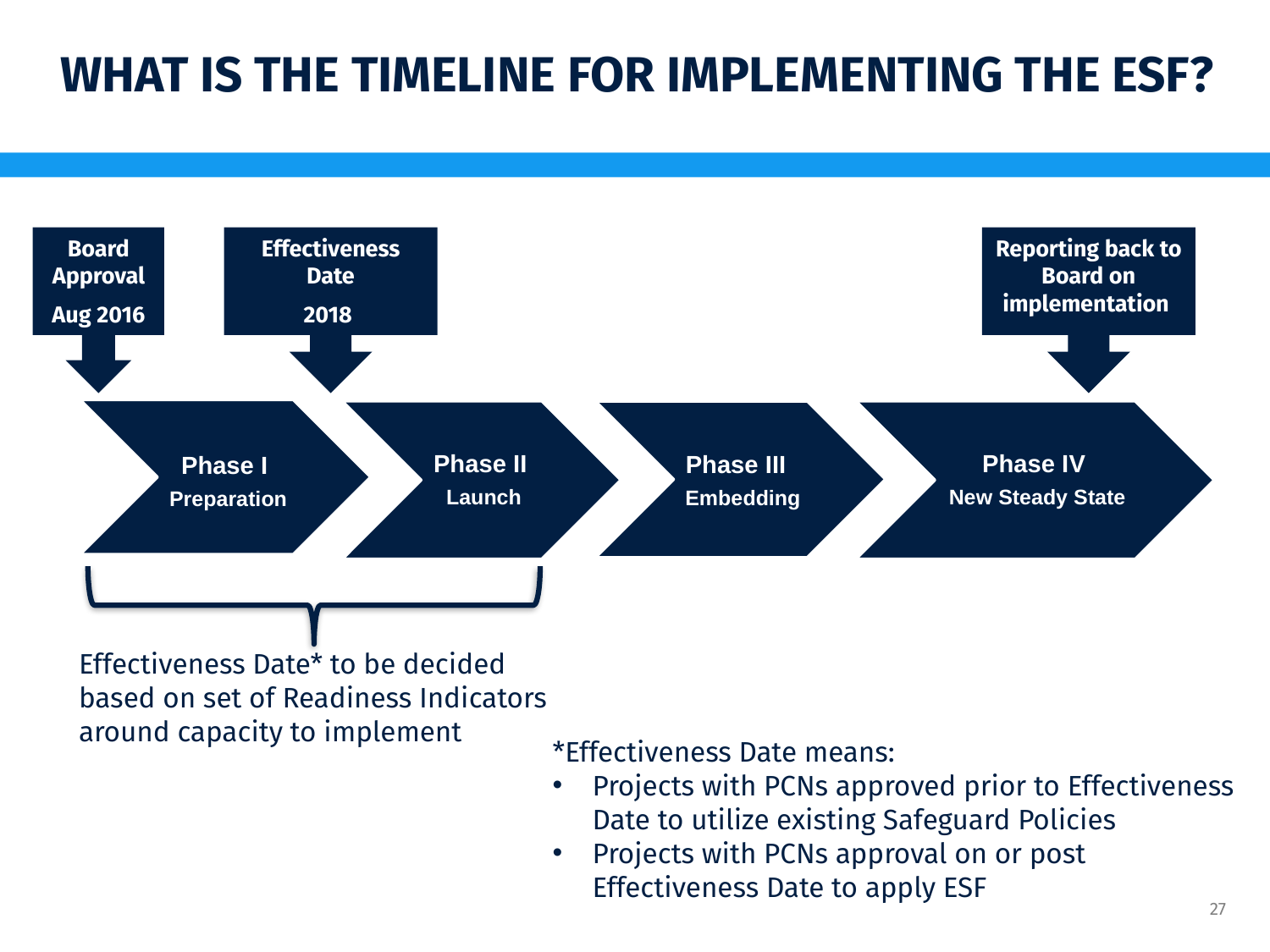

What is the Timeline for Implementing the ESF?
Board Approval
Aug 2016
Effectiveness
Date
2018
Reporting back to Board on implementation

Phase I
Preparation

Phase II
Launch

Phase III
Embedding

Phase IV
New Steady State

Effectiveness Date* to be decided based on set of Readiness Indicators around capacity to implement
*Effectiveness Date means:
Projects with PCNs approved prior to Effectiveness Date to utilize existing Safeguard Policies
Projects with PCNs approval on or post Effectiveness Date to apply ESF
27